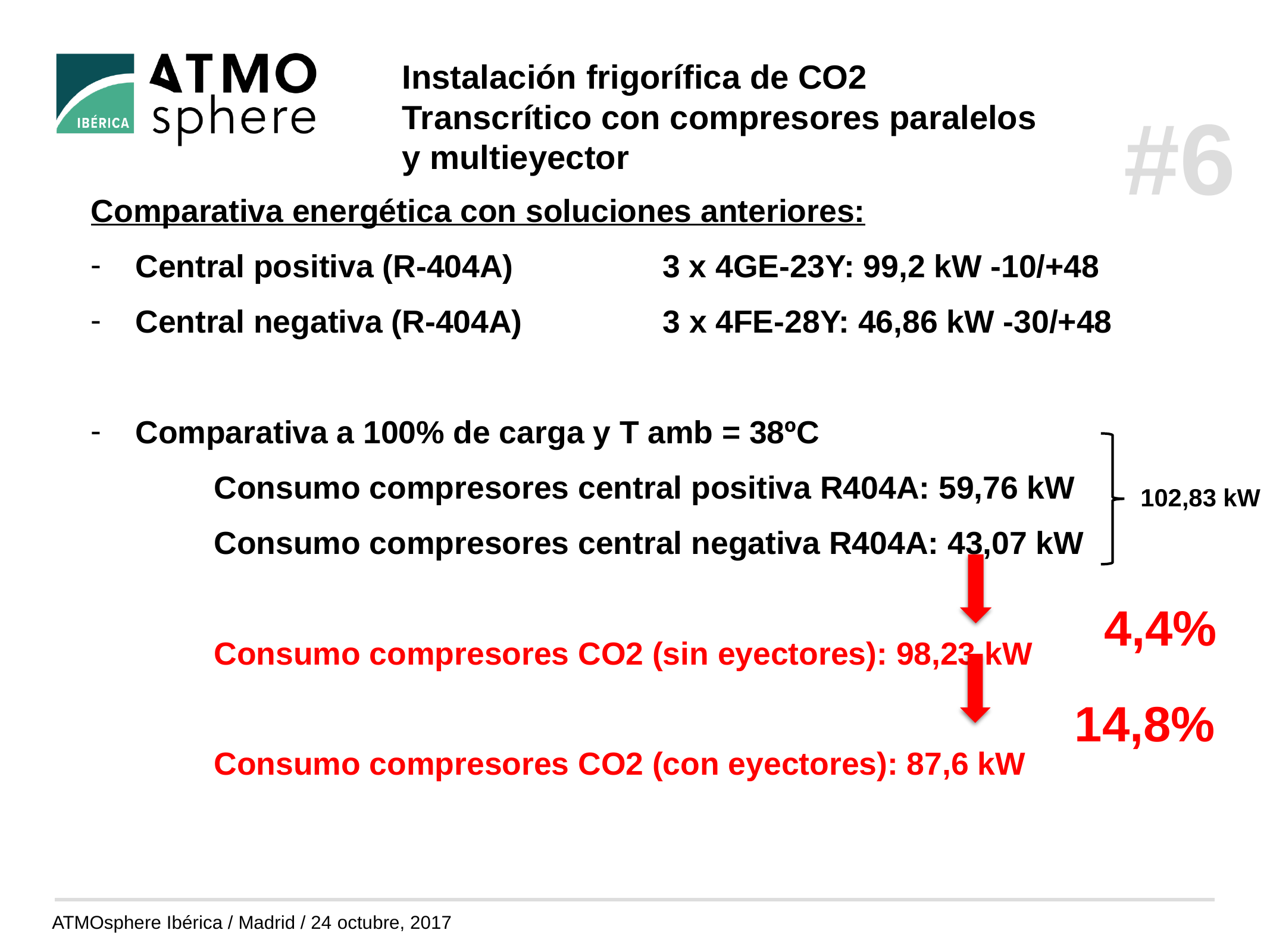

#1
Instalación frigorífica de CO2 Transcrítico con compresores paralelos y multieyector
#6
Comparativa energética con soluciones anteriores:
Central positiva (R-404A)                 3 x 4GE-23Y: 99,2 kW -10/+48
Central negativa (R-404A)                3 x 4FE-28Y: 46,86 kW -30/+48

Comparativa a 100% de carga y T amb = 38ºC
              Consumo compresores central positiva R404A: 59,76 kW
              Consumo compresores central negativa R404A: 43,07 kW

              Consumo compresores CO2 (sin eyectores): 98,23 kW

              Consumo compresores CO2 (con eyectores): 87,6 kW

102,83 kW

4,4%

14,8%